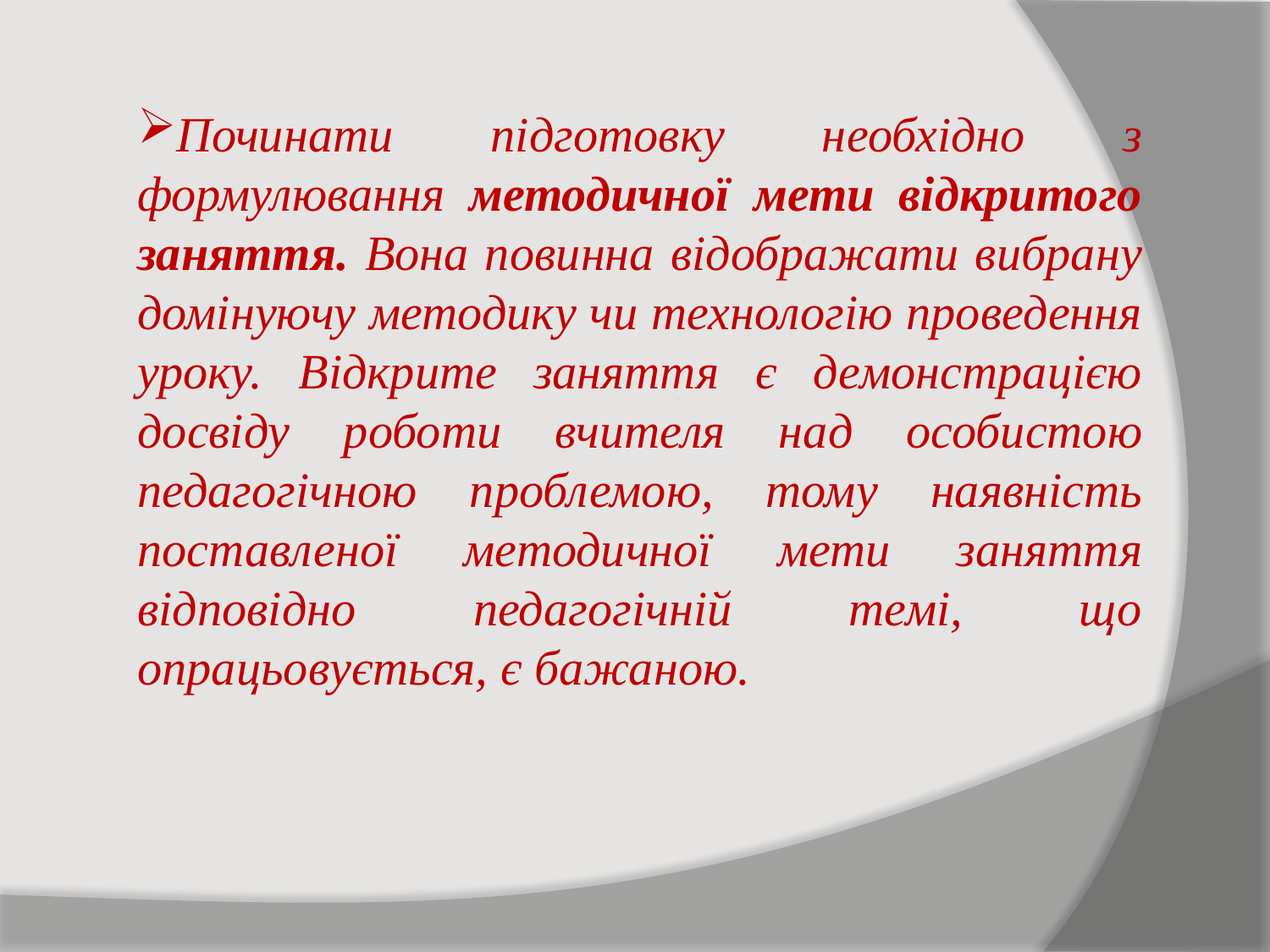

Починати підготовку необхідно з формулювання методичної мети відкритого заняття. Вона повинна відображати вибрану домінуючу методику чи технологію проведення уроку. Відкрите заняття є демонстрацією досвіду роботи вчителя над особистою педагогічною проблемою, тому наявність поставленої методичної мети заняття відповідно педагогічній темі, що опрацьовується, є бажаною.